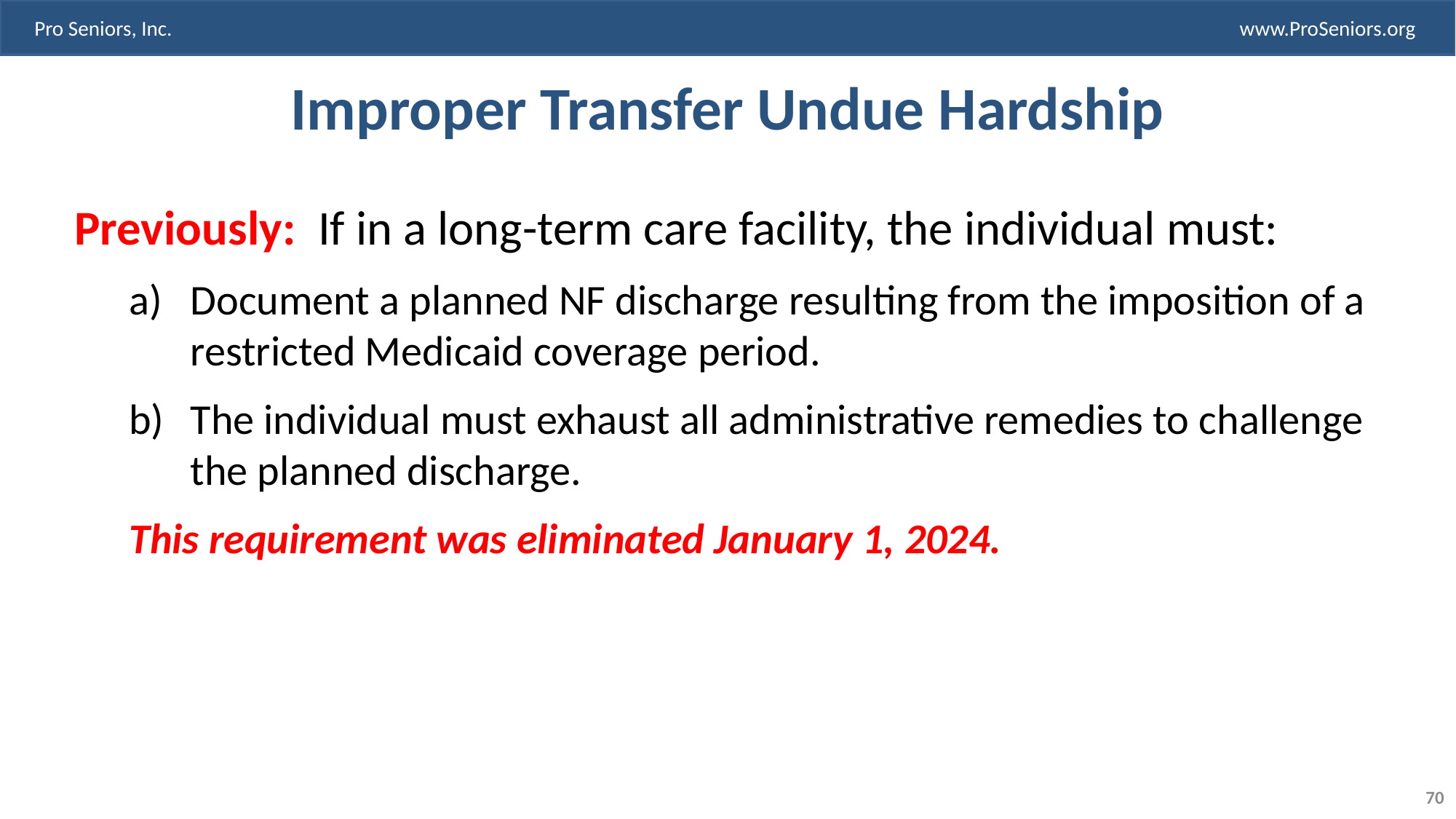

# Improper Transfer Undue Hardship
Previously:  If in a long-term care facility, the individual must:
Document a planned NF discharge resulting from the imposition of a restricted Medicaid coverage period.
The individual must exhaust all administrative remedies to challenge the planned discharge.
This requirement was eliminated January 1, 2024.

70